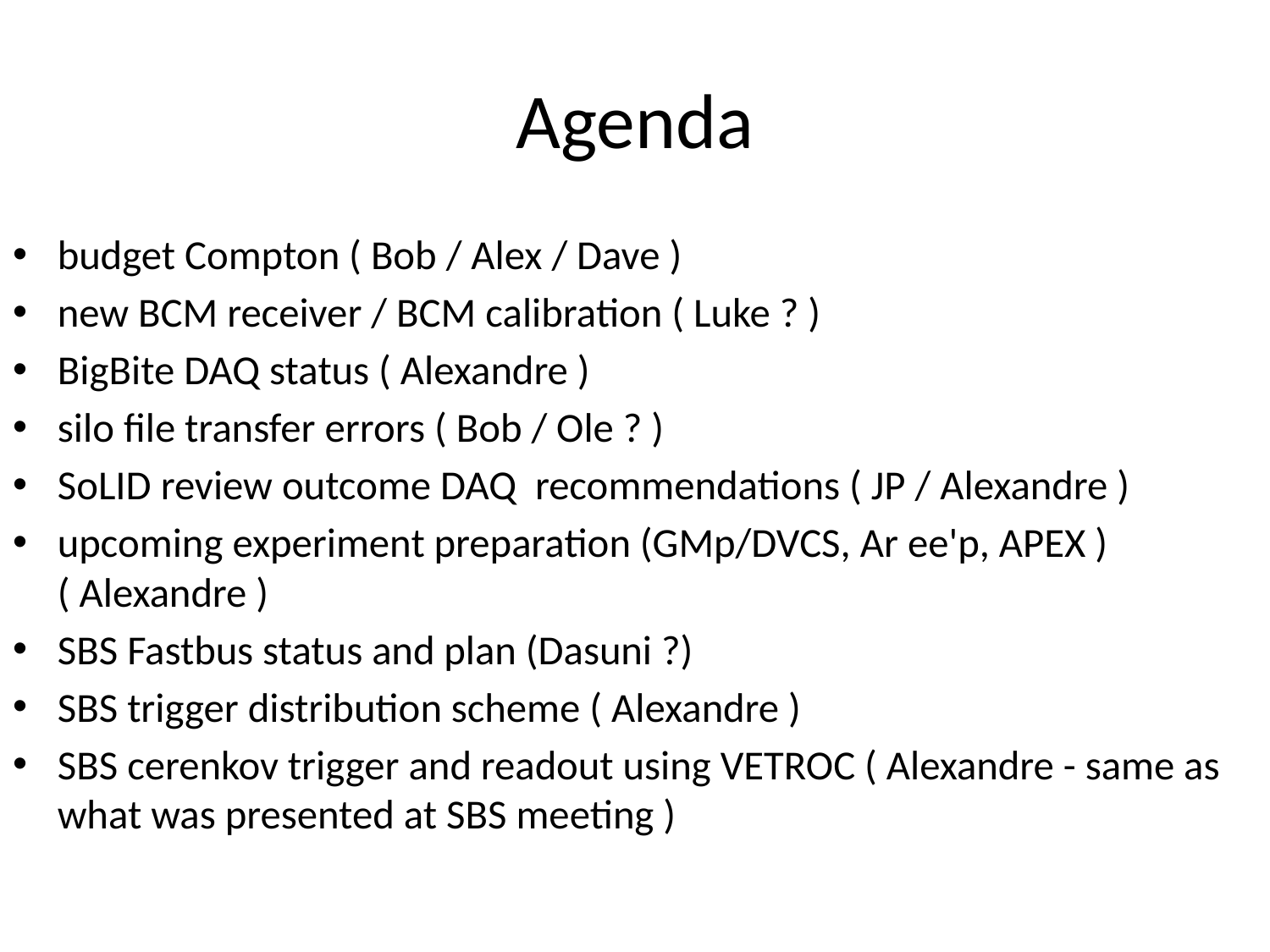

# Agenda
budget Compton ( Bob / Alex / Dave )
new BCM receiver / BCM calibration ( Luke ? )
BigBite DAQ status ( Alexandre )
silo file transfer errors ( Bob / Ole ? )
SoLID review outcome DAQ  recommendations ( JP / Alexandre )
upcoming experiment preparation (GMp/DVCS, Ar ee'p, APEX ) ( Alexandre )
SBS Fastbus status and plan (Dasuni ?)
SBS trigger distribution scheme ( Alexandre )
SBS cerenkov trigger and readout using VETROC ( Alexandre - same as what was presented at SBS meeting )